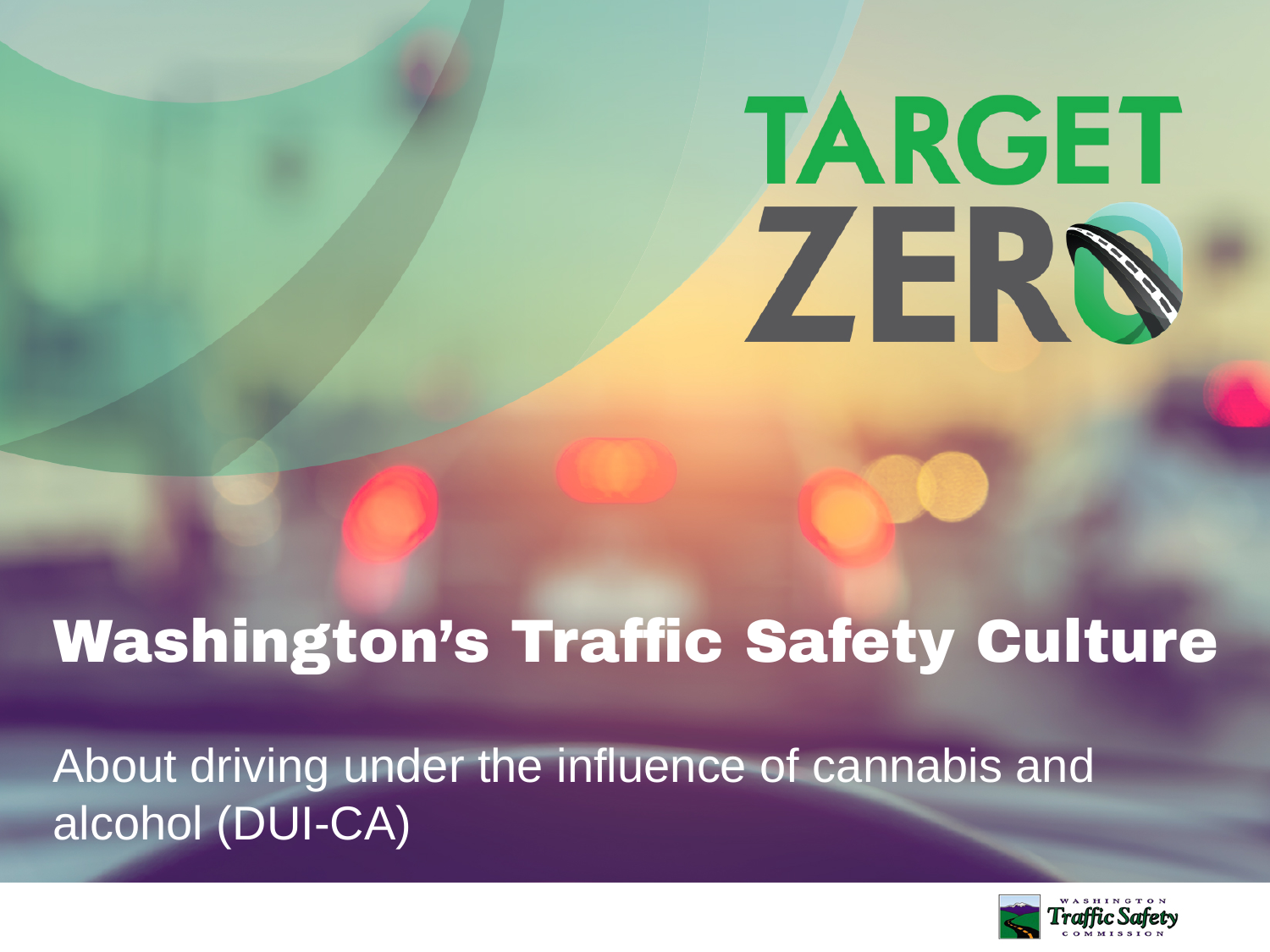

Washington’s Traffic Safety Culture
About driving under the influence of cannabis and alcohol (DUI-CA)